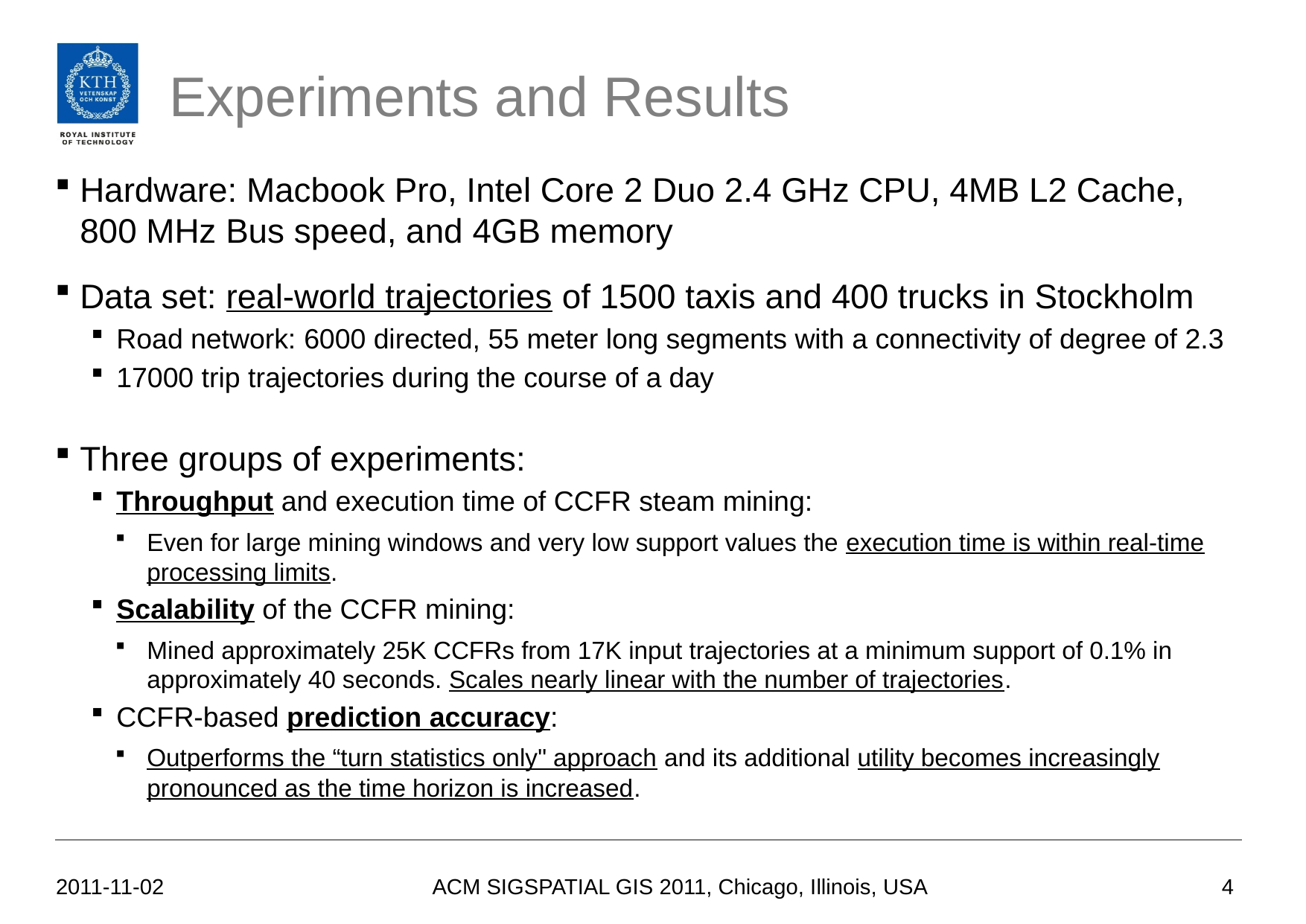

# Experiments and Results
Hardware: Macbook Pro, Intel Core 2 Duo 2.4 GHz CPU, 4MB L2 Cache, 800 MHz Bus speed, and 4GB memory

Data set: real-world trajectories of 1500 taxis and 400 trucks in Stockholm
Road network: 6000 directed, 55 meter long segments with a connectivity of degree of 2.3
17000 trip trajectories during the course of a day

Three groups of experiments:
Throughput and execution time of CCFR steam mining:
Even for large mining windows and very low support values the execution time is within real-time processing limits.
Scalability of the CCFR mining:
Mined approximately 25K CCFRs from 17K input trajectories at a minimum support of 0.1% in approximately 40 seconds. Scales nearly linear with the number of trajectories.
CCFR-based prediction accuracy:
Outperforms the “turn statistics only" approach and its additional utility becomes increasingly pronounced as the time horizon is increased.

2011-11-02
ACM SIGSPATIAL GIS 2011, Chicago, Illinois, USA
4